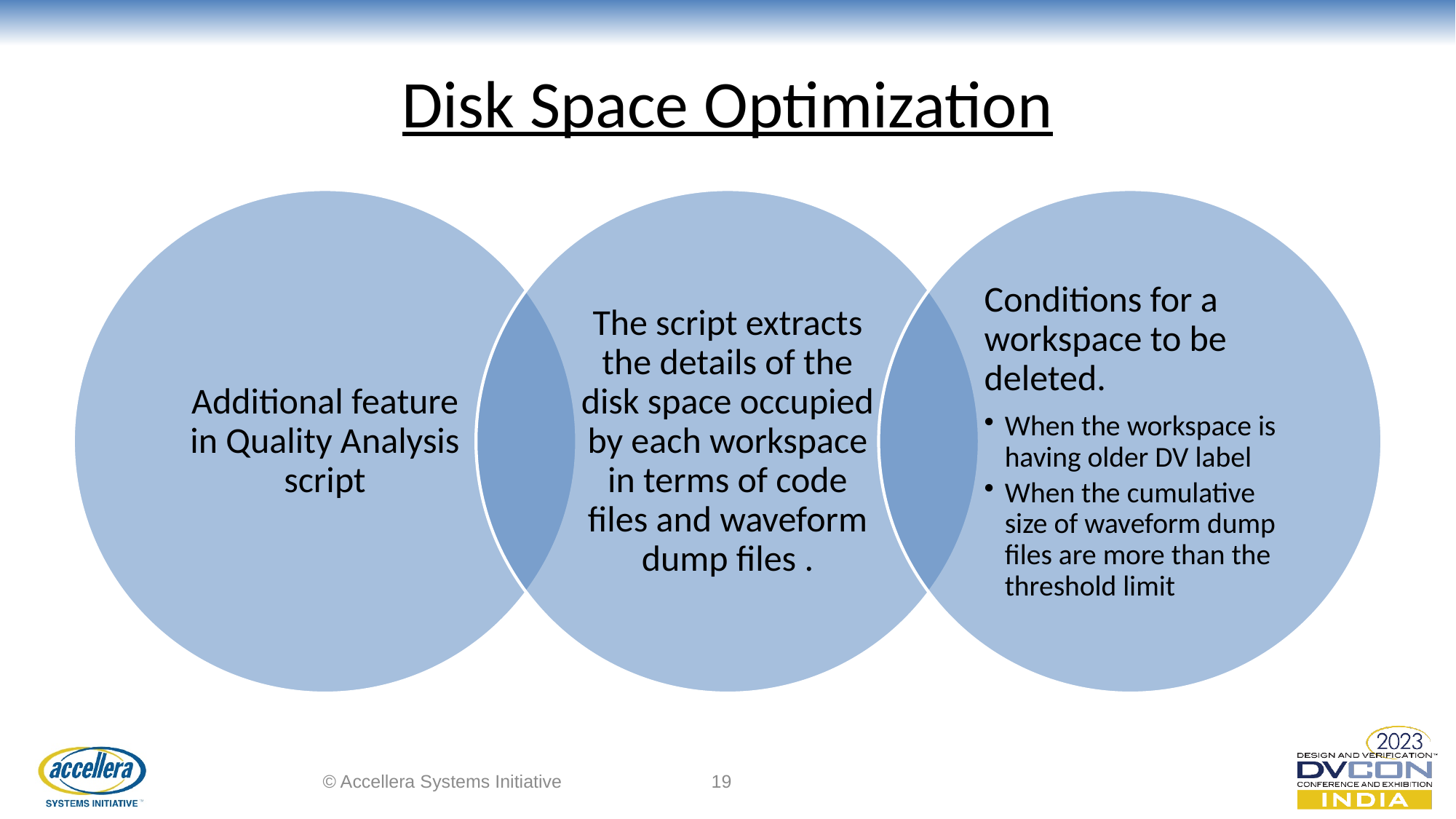

# Disk Space Optimization
Additional feature in Quality Analysis script
The script extracts the details of the disk space occupied by each workspace in terms of code files and waveform dump files .
Conditions for a workspace to be deleted.
When the workspace is having older DV label
When the cumulative size of waveform dump files are more than the threshold limit
© Accellera Systems Initiative
19